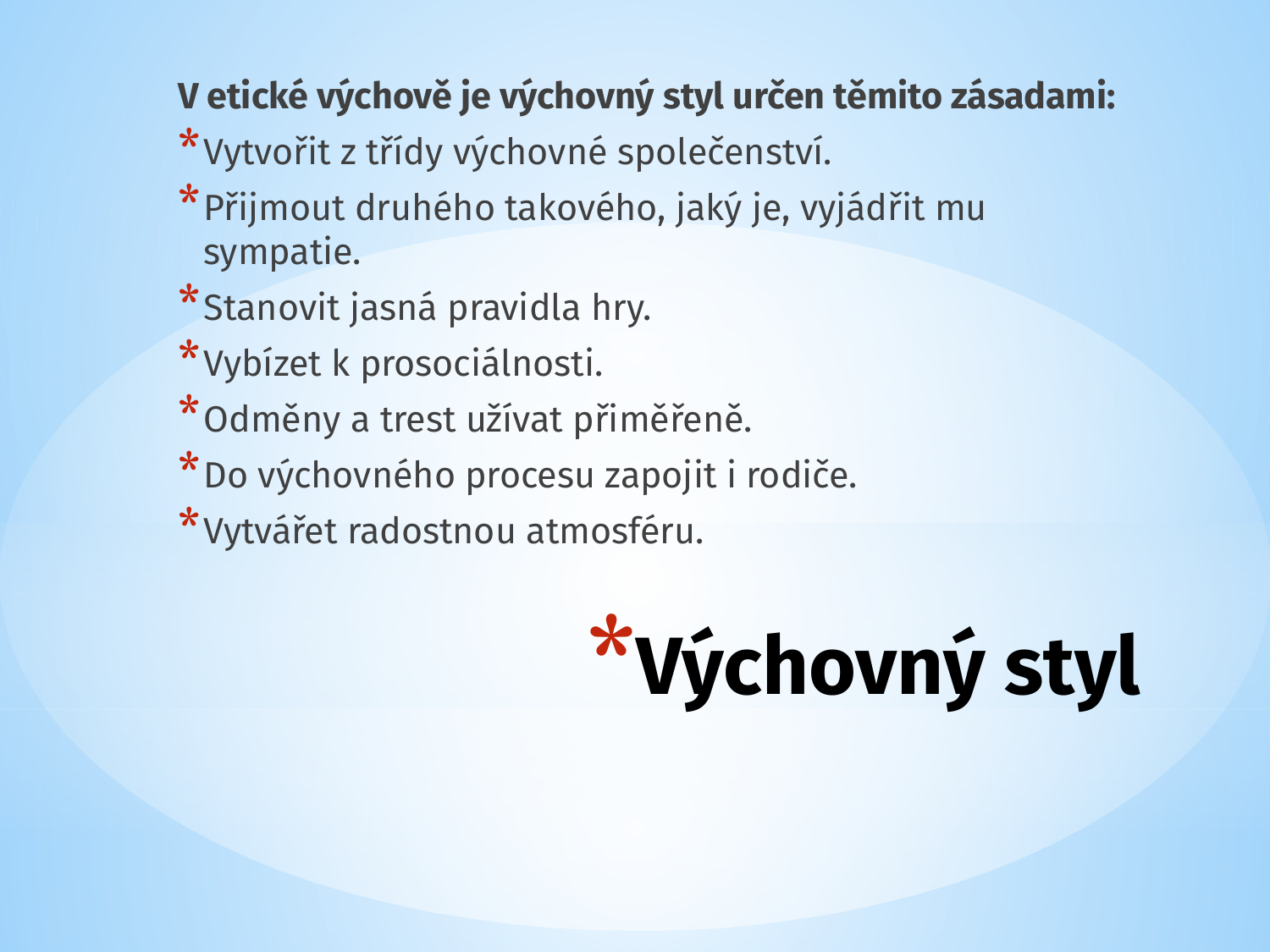

V etické výchově je výchovný styl určen těmito zásadami:
Vytvořit z třídy výchovné společenství.
Přijmout druhého takového, jaký je, vyjádřit mu sympatie.
Stanovit jasná pravidla hry.
Vybízet k prosociálnosti.
Odměny a trest užívat přiměřeně.
Do výchovného procesu zapojit i rodiče.
Vytvářet radostnou atmosféru.

# Výchovný styl